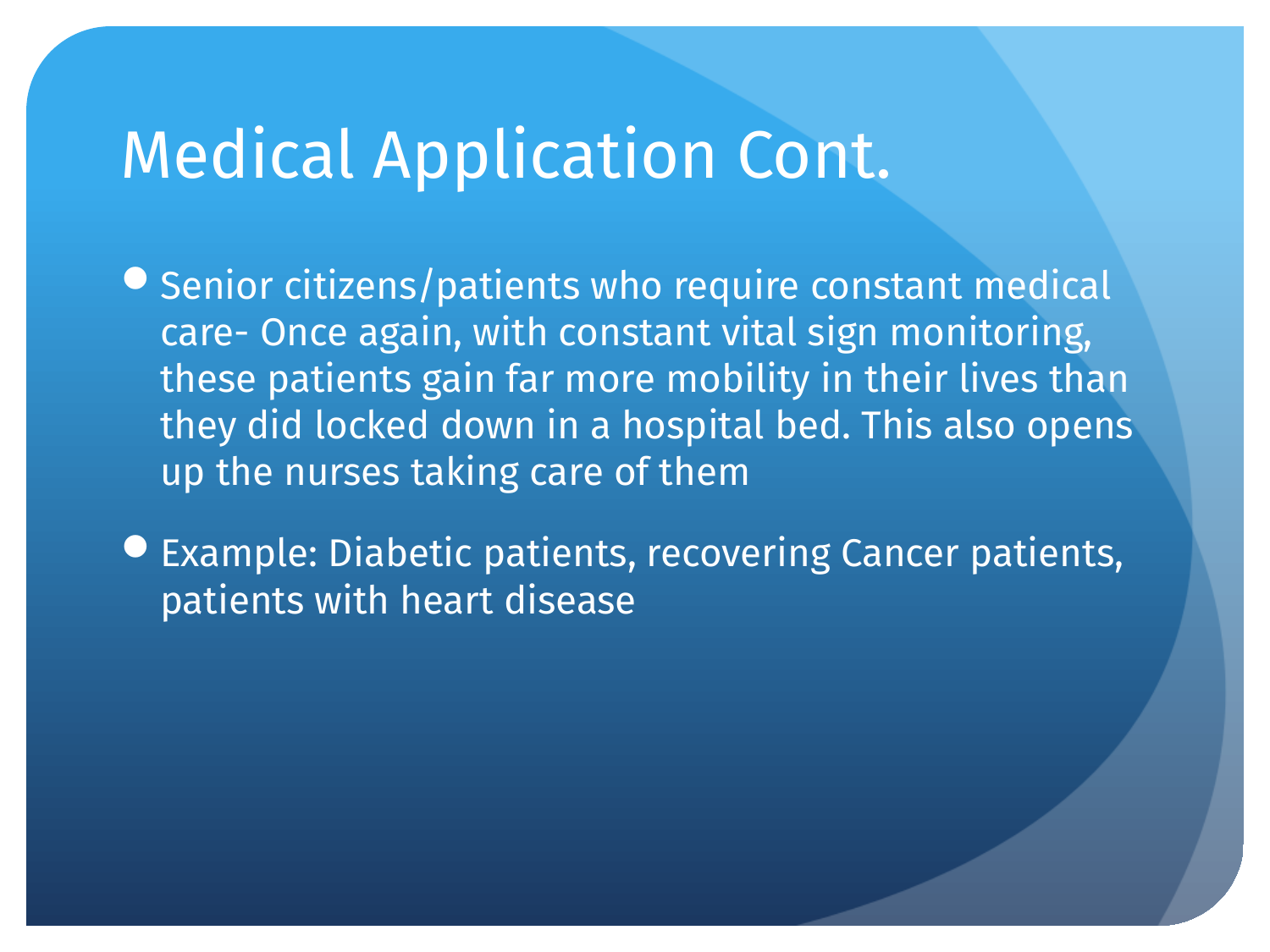

# Medical Application Cont.
Senior citizens/patients who require constant medical care- Once again, with constant vital sign monitoring, these patients gain far more mobility in their lives than they did locked down in a hospital bed. This also opens up the nurses taking care of them
Example: Diabetic patients, recovering Cancer patients, patients with heart disease